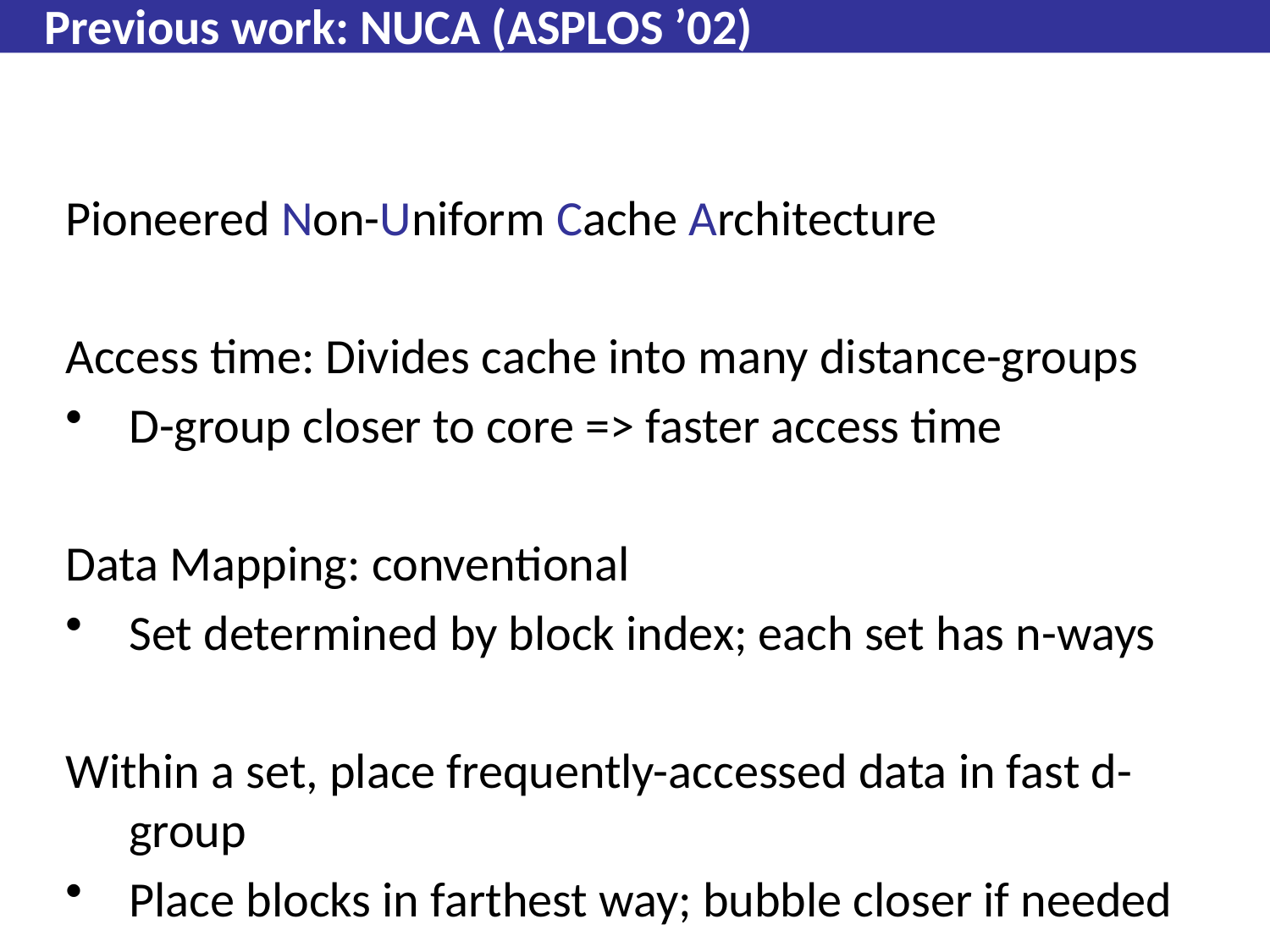

# Previous work: NUCA (ASPLOS ’02)
Pioneered Non-Uniform Cache Architecture

Access time: Divides cache into many distance-groups
D-group closer to core => faster access time

Data Mapping: conventional
Set determined by block index; each set has n-ways

Within a set, place frequently-accessed data in fast d-group
Place blocks in farthest way; bubble closer if needed